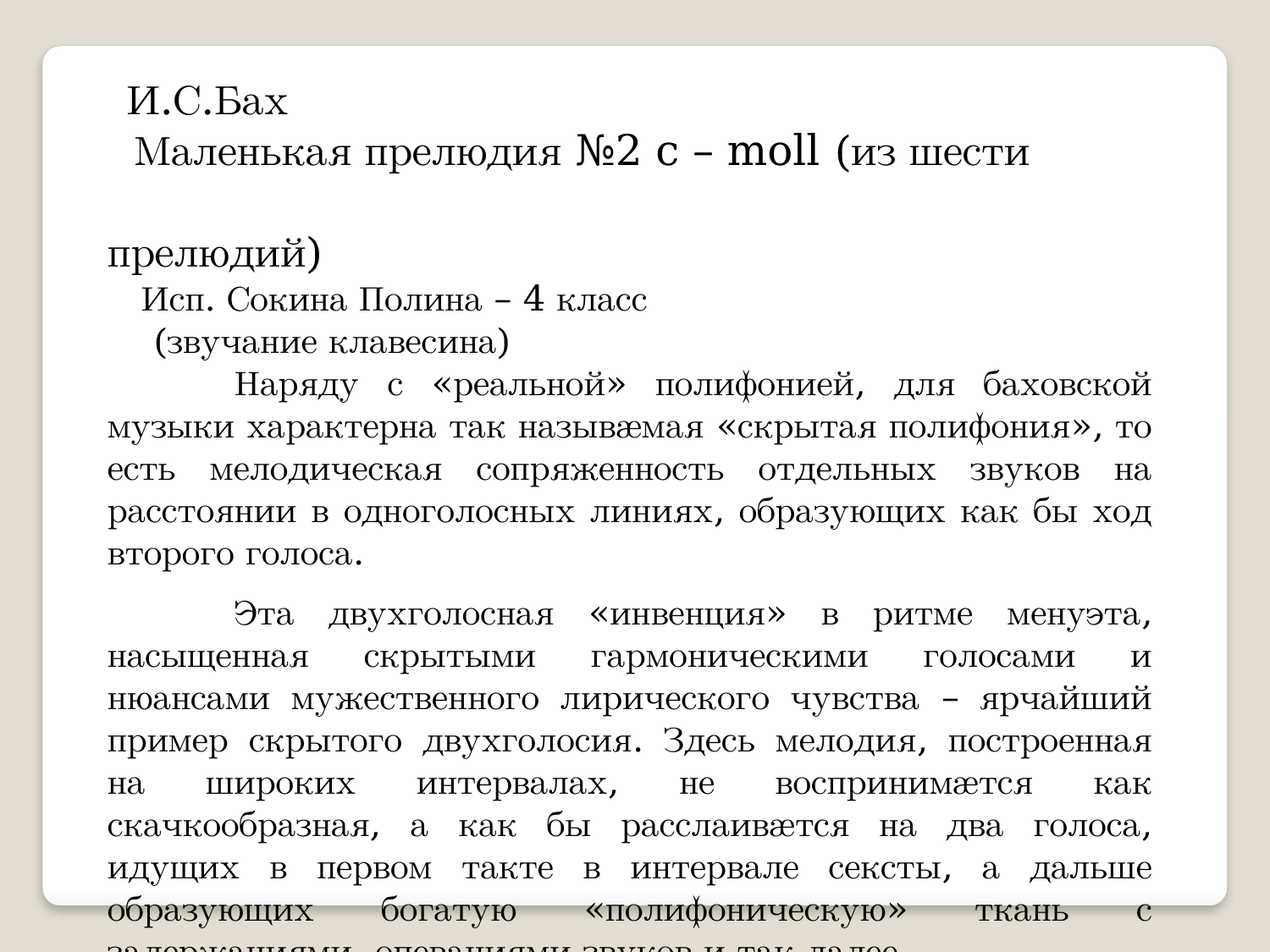

И.С.Бах
  Маленькая прелюдия №2 c – moll (из шести          	        						прелюдий)
   Исп. Сокина Полина – 4 класс
    (звучание клавесина)
	Наряду с «реальной» полифонией, для баховской музыки характерна так называемая «скрытая полифония», то есть мелодическая сопряженность отдельных звуков на расстоянии в одноголосных линиях, образующих как бы ход второго голоса.
	Эта двухголосная «инвенция» в ритме менуэта, насыщенная скрытыми гармоническими голосами и нюансами мужественного лирического чувства – ярчайший пример скрытого двухголосия. Здесь мелодия, построенная на широких интервалах, не воспринимается как скачкообразная, а как бы расслаивается на два голоса, идущих в первом такте в интервале сексты, а дальше образующих богатую «полифоническую» ткань с задержаниями, опеваниями звуков и так далее.